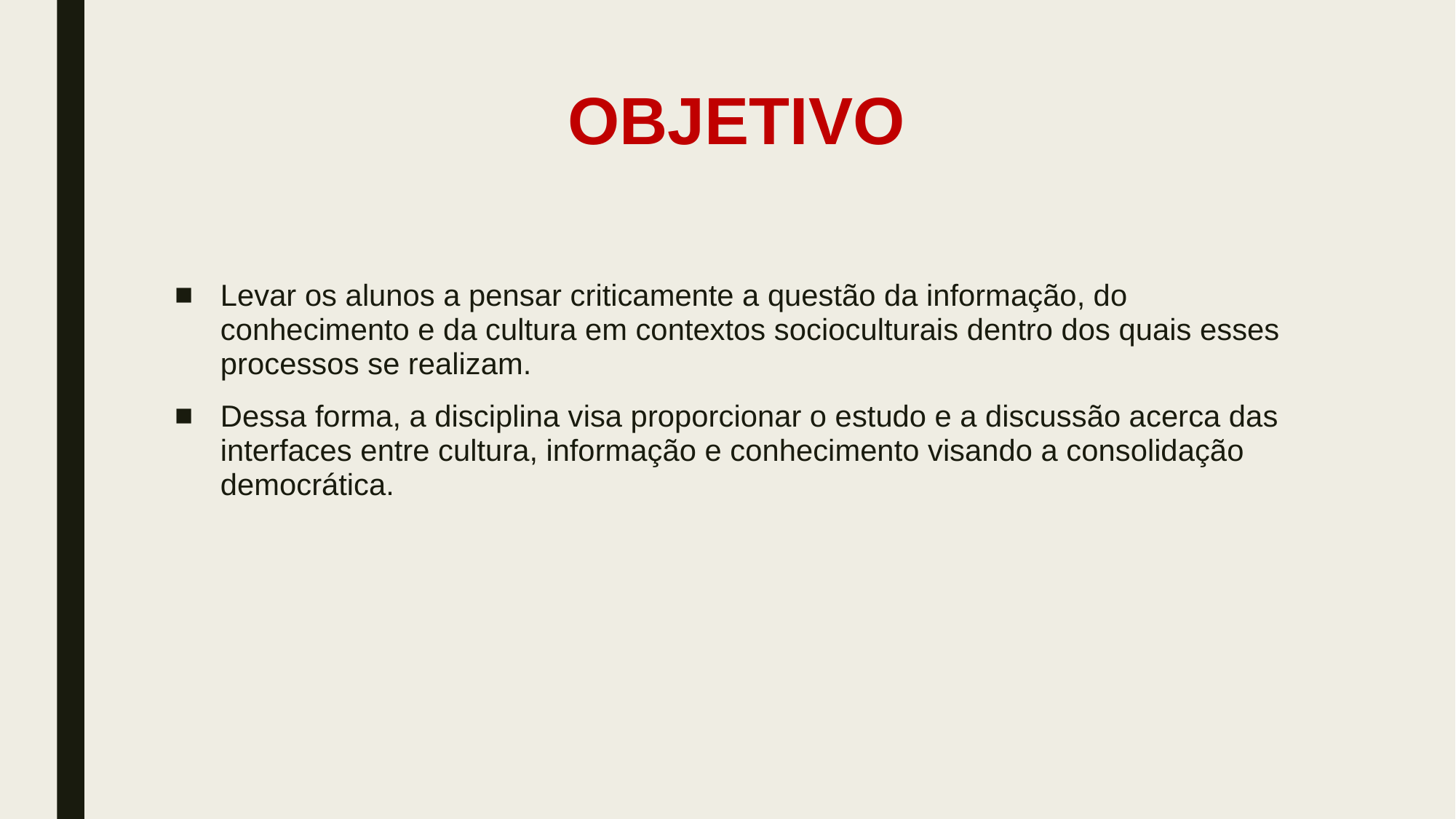

# OBJETIVO
Levar os alunos a pensar criticamente a questão da informação, do conhecimento e da cultura em contextos socioculturais dentro dos quais esses processos se realizam.
Dessa forma, a disciplina visa proporcionar o estudo e a discussão acerca das interfaces entre cultura, informação e conhecimento visando a consolidação democrática.